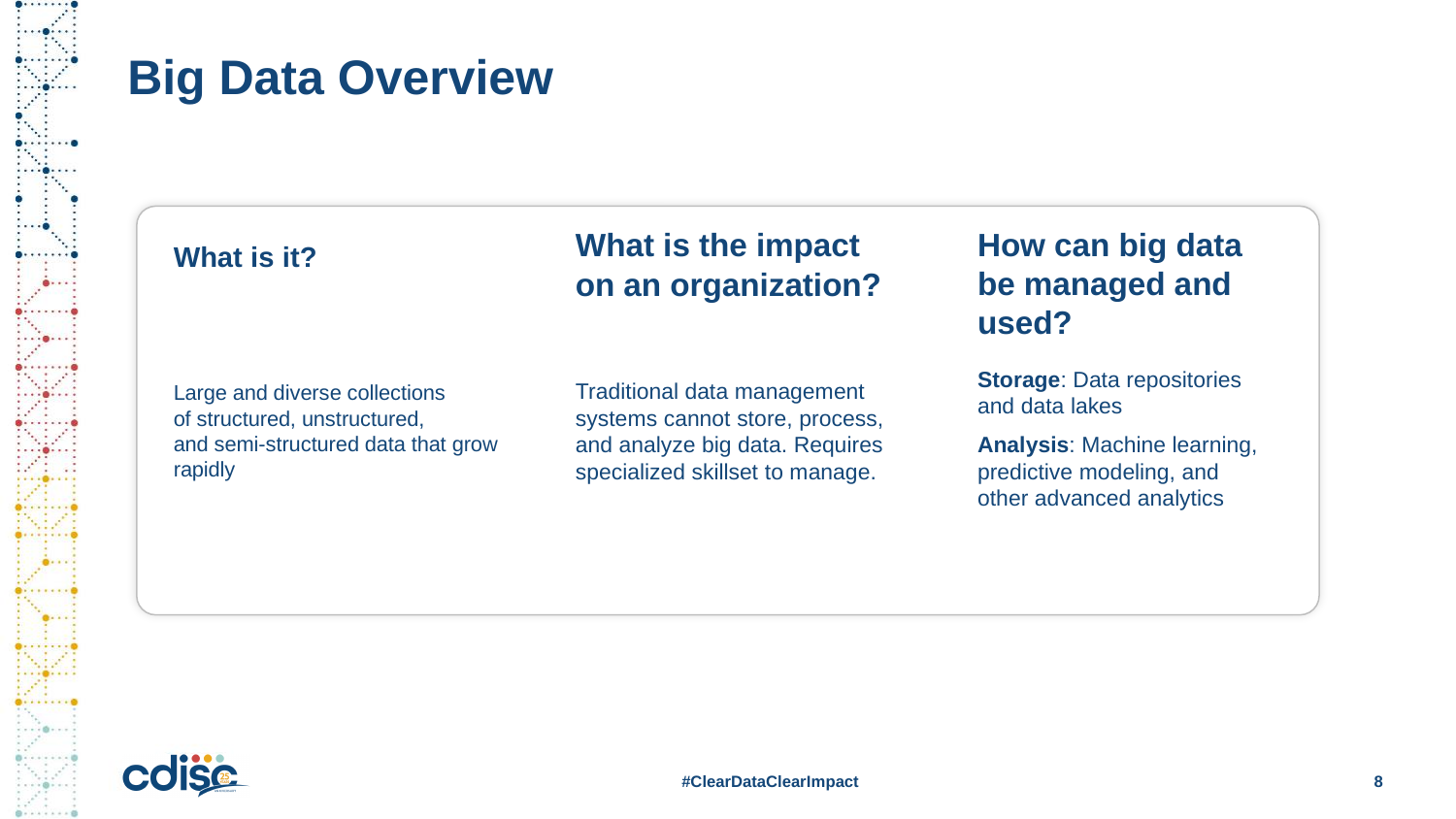

# Big Data Overview

What is the impact
on an organization?

Traditional data management systems cannot store, process,
and analyze big data. Requires specialized skillset to manage.
How can big data be managed and used?
Storage: Data repositories and data lakes
Analysis: Machine learning, predictive modeling, and other advanced analytics
What is it?

Large and diverse collections
of structured, unstructured,
and semi-structured data that grow rapidly
The intersection of TMF and big data creates innovative opportunities in TMF management
#ClearDataClearImpact
8